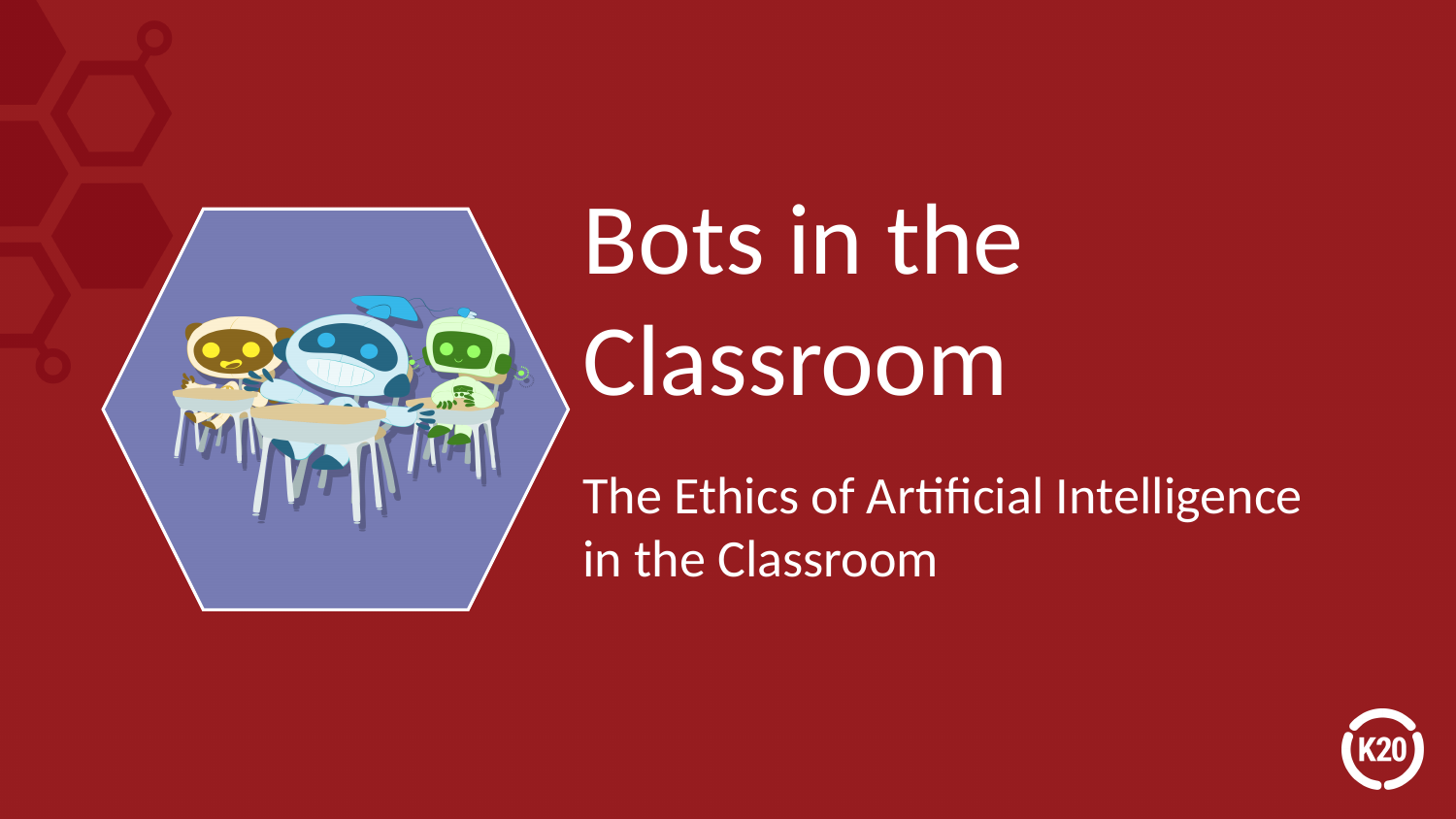

# Bots in the Classroom

The Ethics of Artificial Intelligence in the Classroom